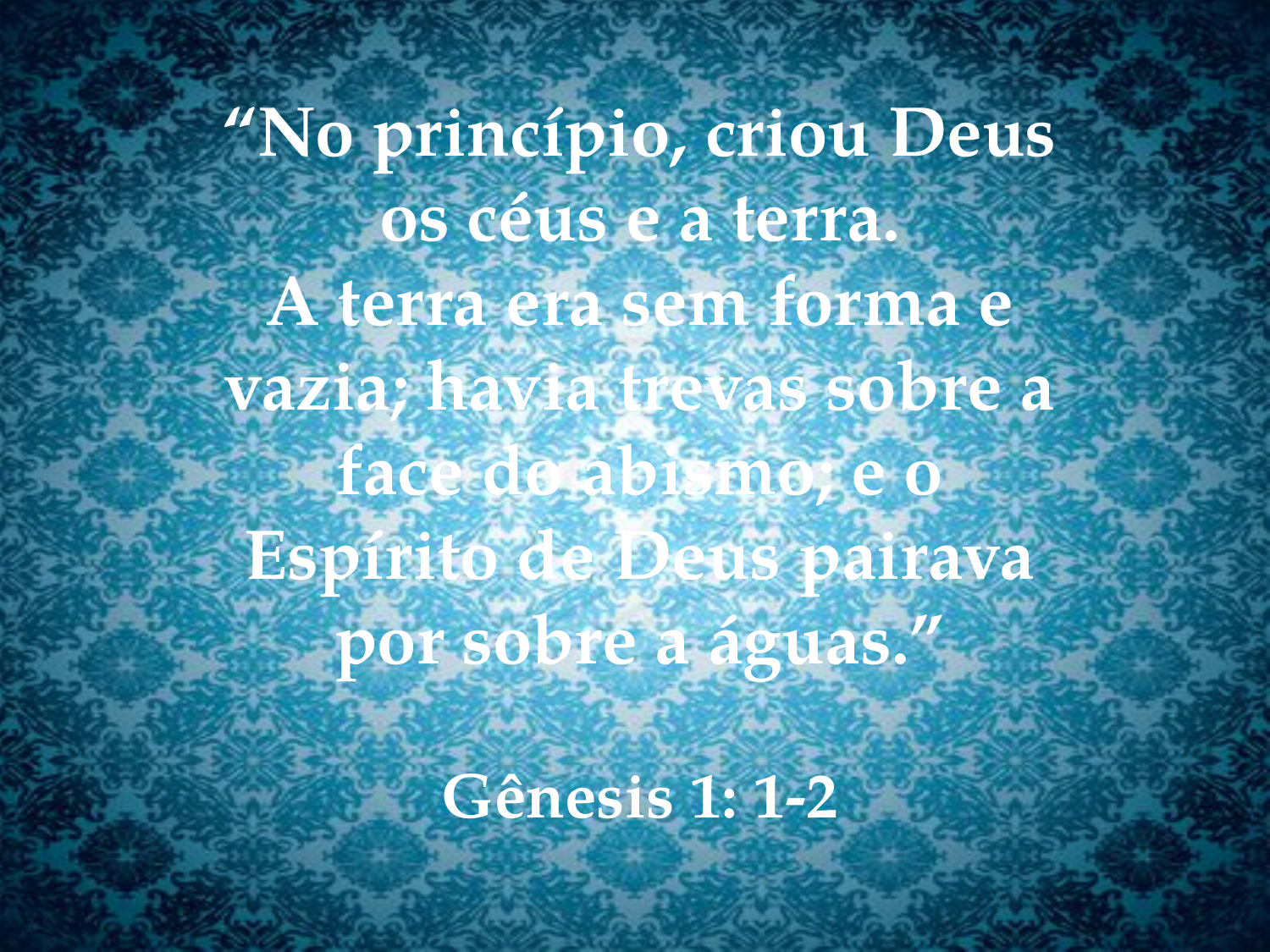

“No princípio, criou Deus os céus e a terra.
A terra era sem forma e vazia; havia trevas sobre a face do abismo; e o Espírito de Deus pairava por sobre a águas.”

Gênesis 1: 1-2